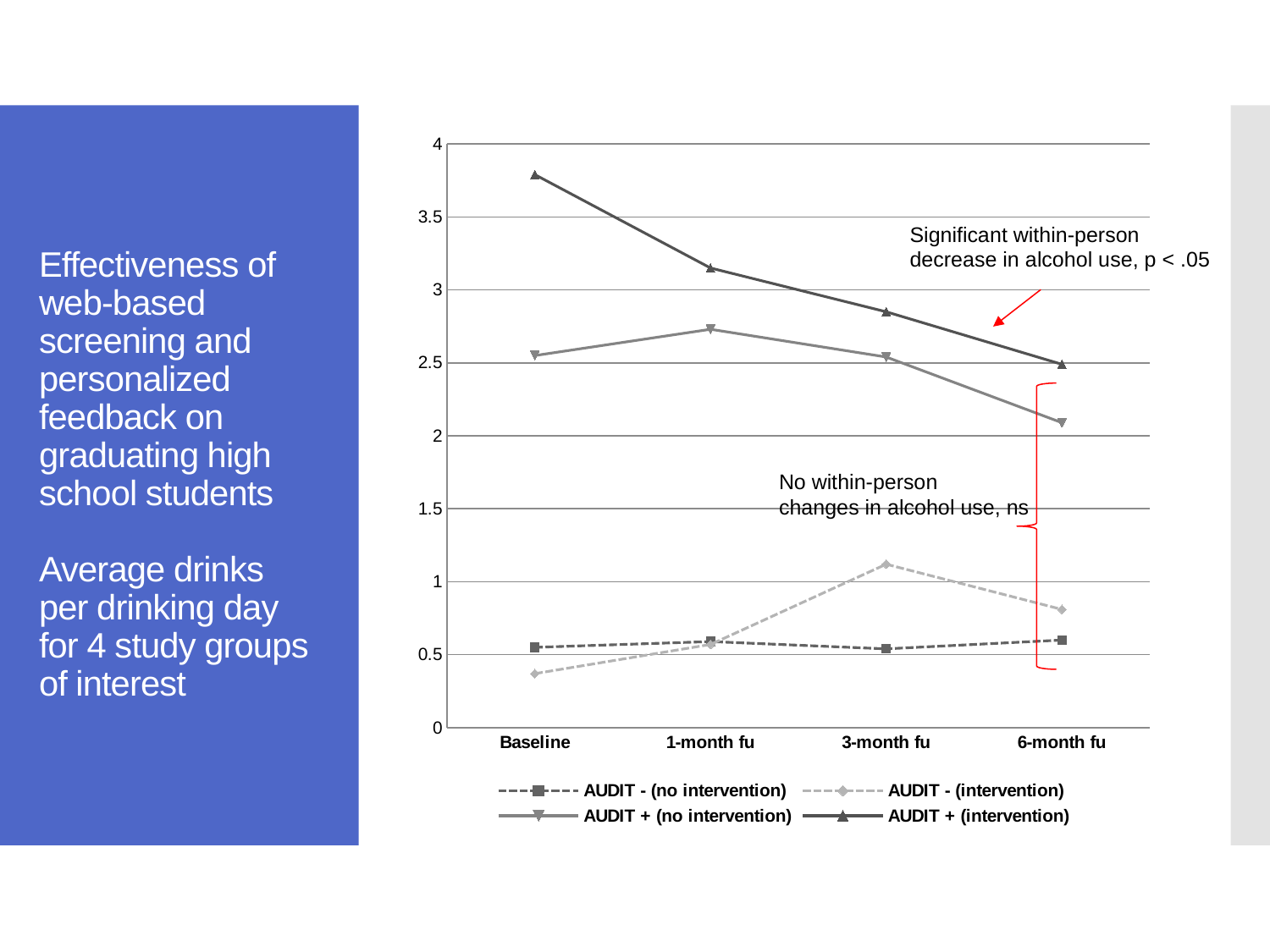

### Chart

| Category | AUDIT - (no intervention) | AUDIT - (intervention) | AUDIT + (no intervention) | AUDIT + (intervention) |
|---|---|---|---|---|
| Baseline | 0.55 | 0.3700000000000003 | 2.55 | 3.79 |
| 1-month fu | 0.5900000000000003 | 0.57 | 2.73 | 3.15 |
| 3-month fu | 0.54 | 1.12 | 2.54 | 2.8499999999999988 |
| 6-month fu | 0.6000000000000005 | 0.81 | 2.09 | 2.4899999999999998 |
# Effectiveness of web-based screening and personalized feedback on graduating high school students
Average drinks per drinking day for 4 study groups of interest
Significant within-person
decrease in alcohol use, p < .05

No within-person
changes in alcohol use, ns